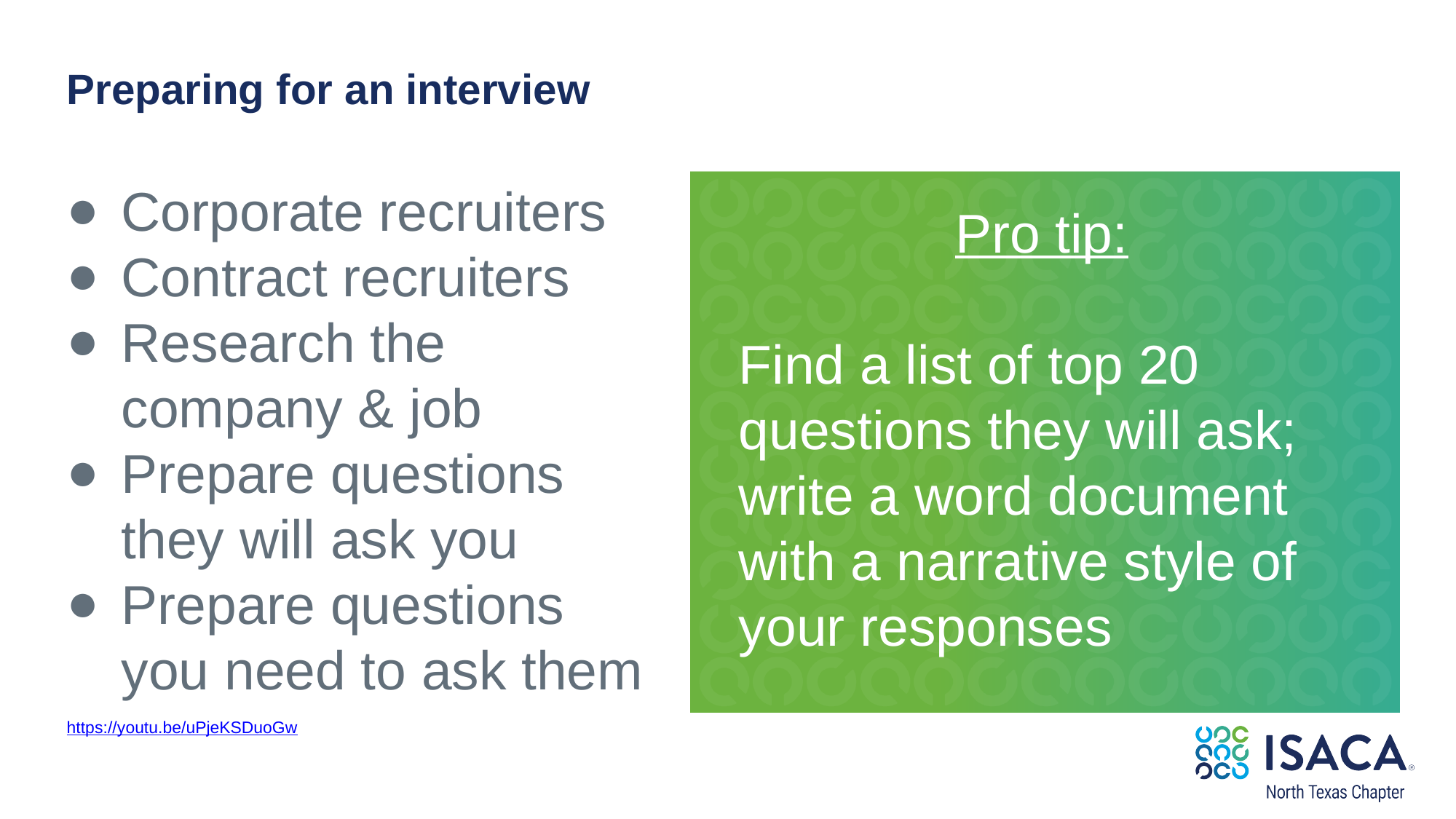

Preparing for an interview
Corporate recruiters
Contract recruiters
Research the company & job
Prepare questions they will ask you
Prepare questions you need to ask them
Pro tip:

Find a list of top 20 questions they will ask; write a word document with a narrative style of your responses

https://youtu.be/uPjeKSDuoGw